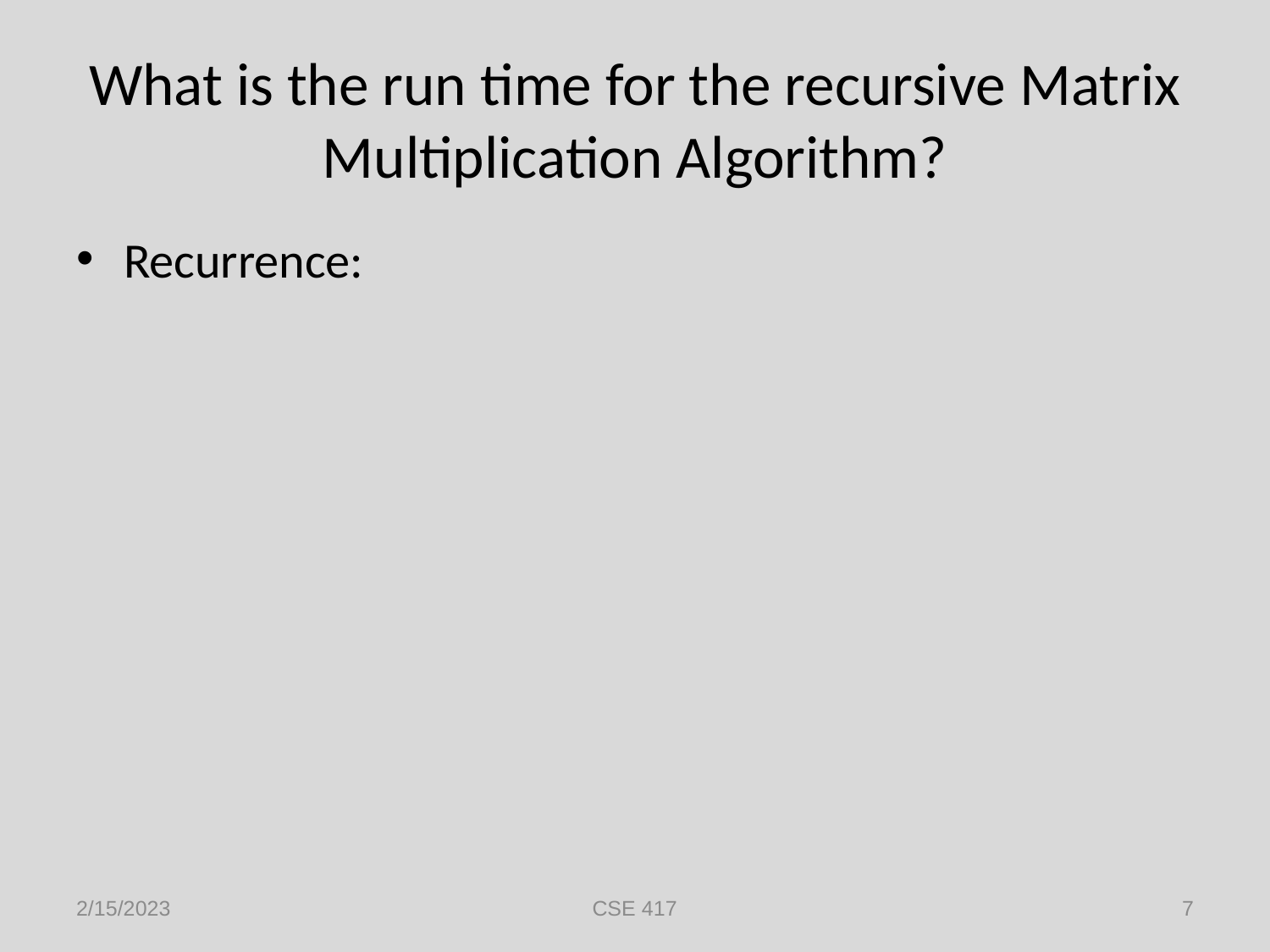

# What is the run time for the recursive Matrix Multiplication Algorithm?
Recurrence:

2/15/2023
CSE 417
7